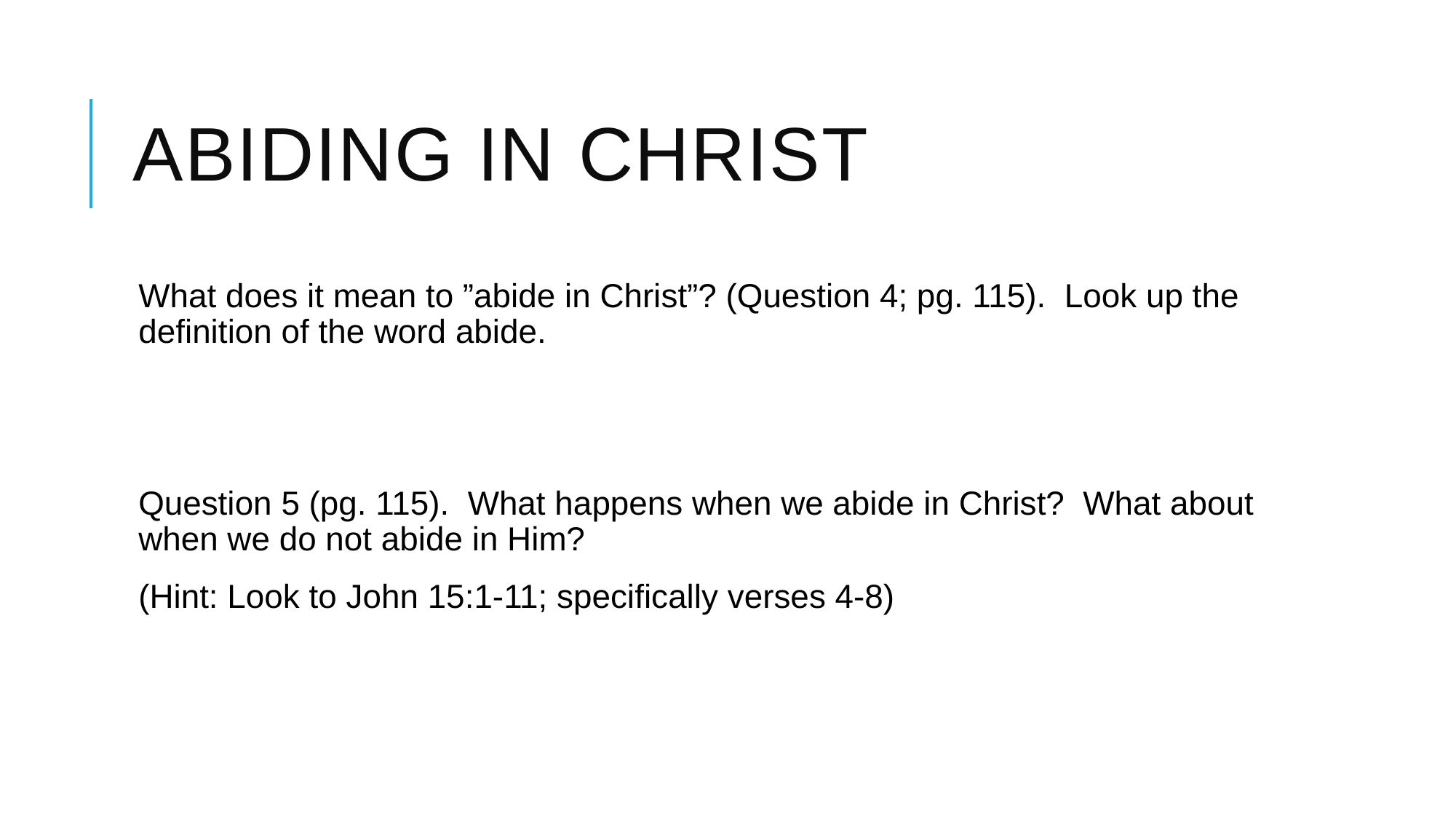

# Abiding in Christ
What does it mean to ”abide in Christ”? (Question 4; pg. 115).  Look up the definition of the word abide.

Question 5 (pg. 115).  What happens when we abide in Christ?  What about when we do not abide in Him?
(Hint: Look to John 15:1-11; specifically verses 4-8)